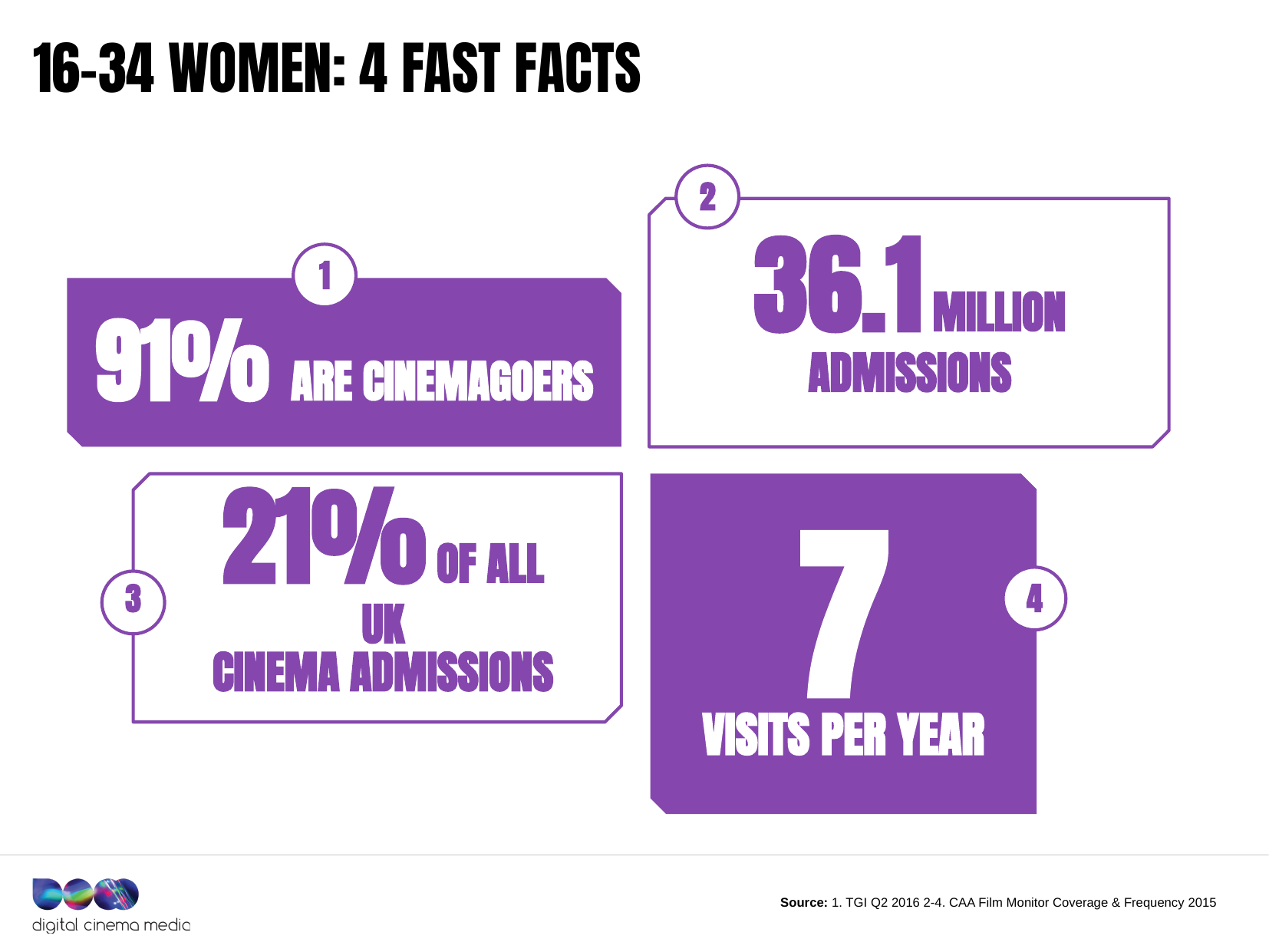

# 16-34 women: 4 fast facts
2
1
36.1 million
admissions
91% are cinemagoers
7
21% of all UK
cinema admissions
3
4
Visits per year
Source: 1. TGI Q2 2016 2-4. CAA Film Monitor Coverage & Frequency 2015